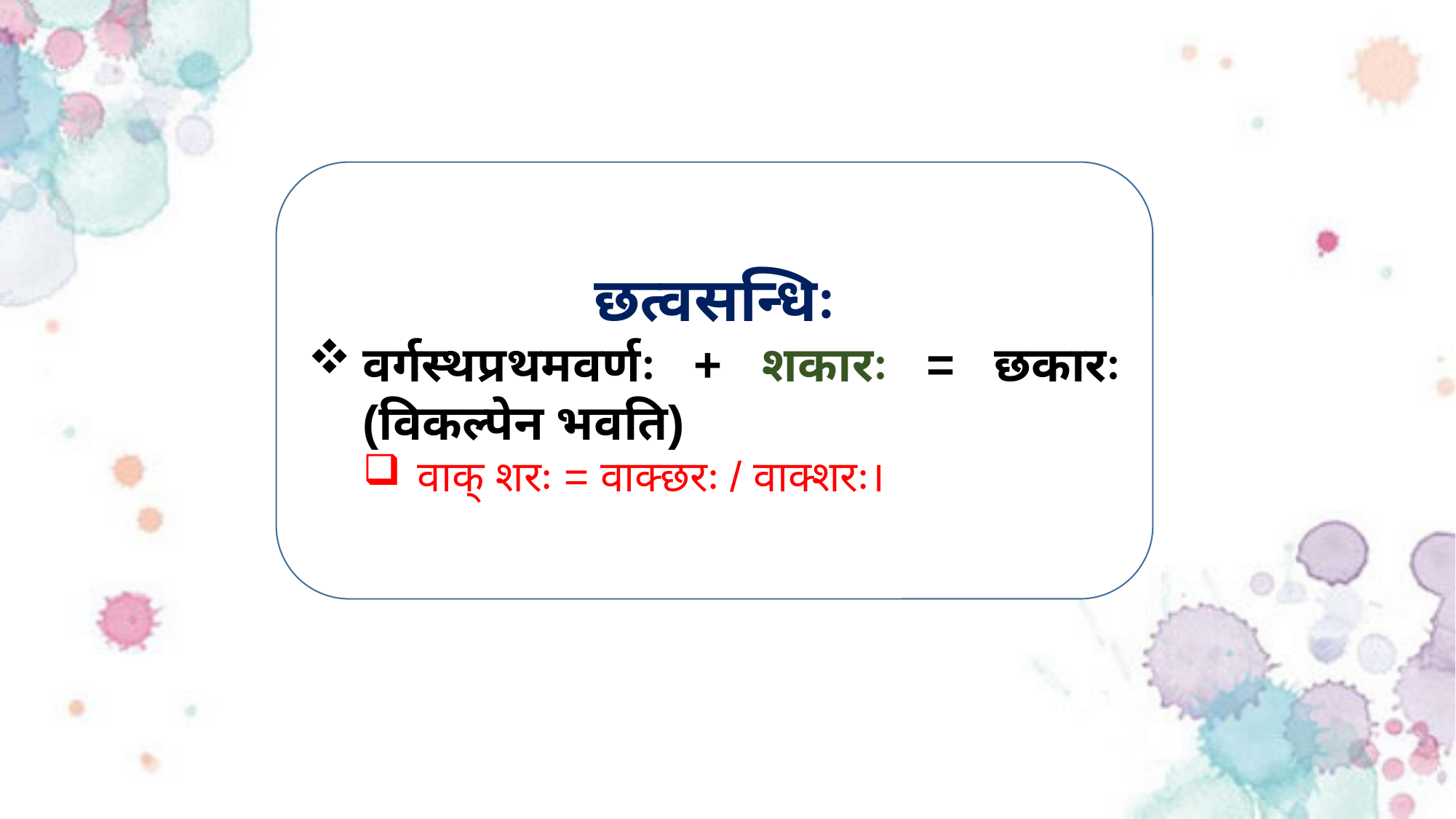

छत्वसन्धिः
वर्गस्थप्रथमवर्णः + शकारः = छकारः (विकल्पेन भवति)
वाक् शरः = वाक्छरः / वाक्शरः।